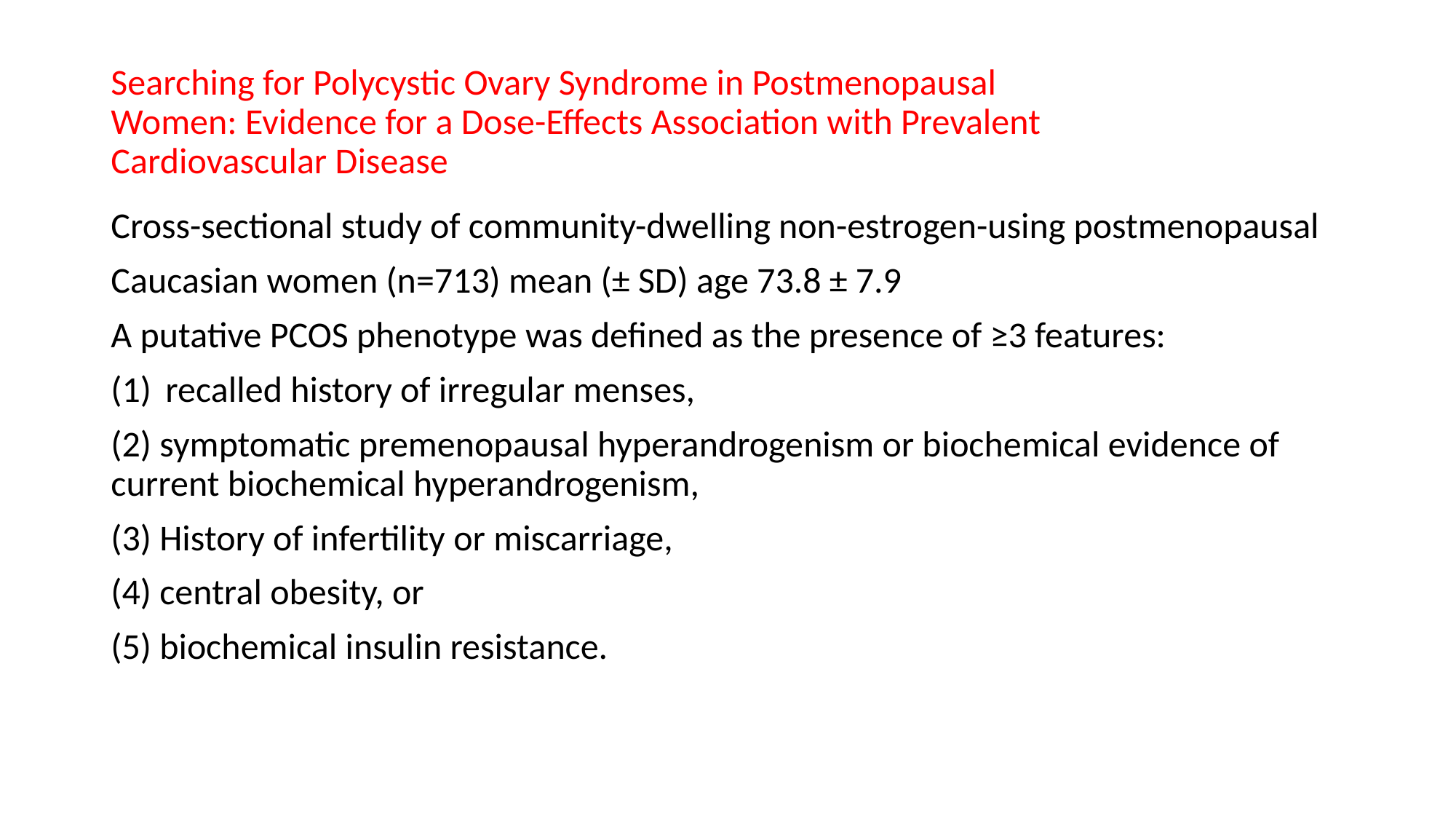

# Searching for Polycystic Ovary Syndrome in Postmenopausal Women: Evidence for a Dose-Effects Association with Prevalent Cardiovascular Disease
Cross-sectional study of community-dwelling non-estrogen-using postmenopausal
Caucasian women (n=713) mean (± SD) age 73.8 ± 7.9
A putative PCOS phenotype was defined as the presence of ≥3 features:
recalled history of irregular menses,
(2) symptomatic premenopausal hyperandrogenism or biochemical evidence of current biochemical hyperandrogenism,
(3) History of infertility or miscarriage,
(4) central obesity, or
(5) biochemical insulin resistance.